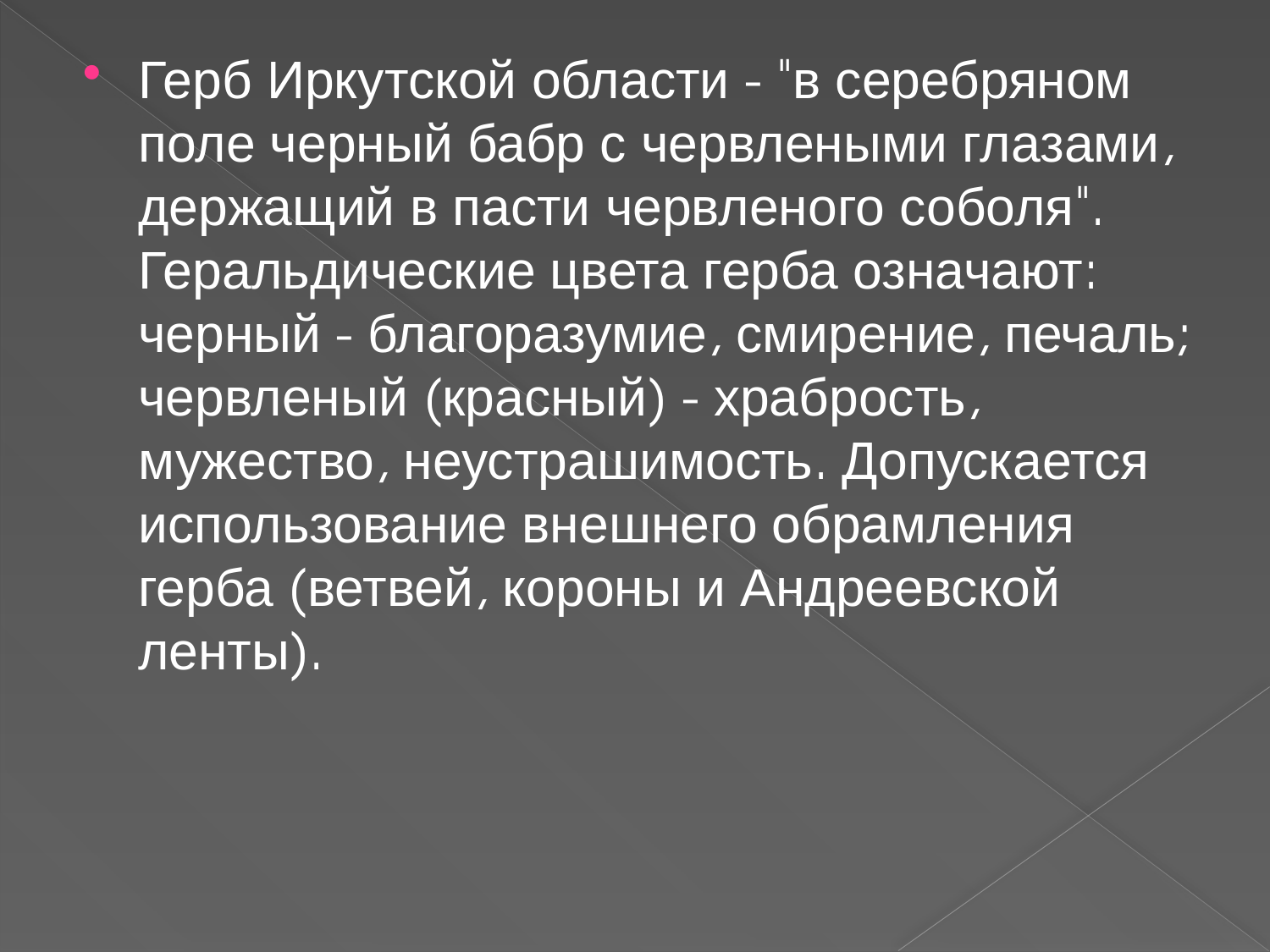

#
Герб Иркутской области - "в серебряном поле черный бабр с червлеными глазами, держащий в пасти червленого соболя". Геральдические цвета герба означают: черный - благоразумие, смирение, печаль; червленый (красный) - храбрость, мужество, неустрашимость. Допускается использование внешнего обрамления герба (ветвей, короны и Андреевской ленты).